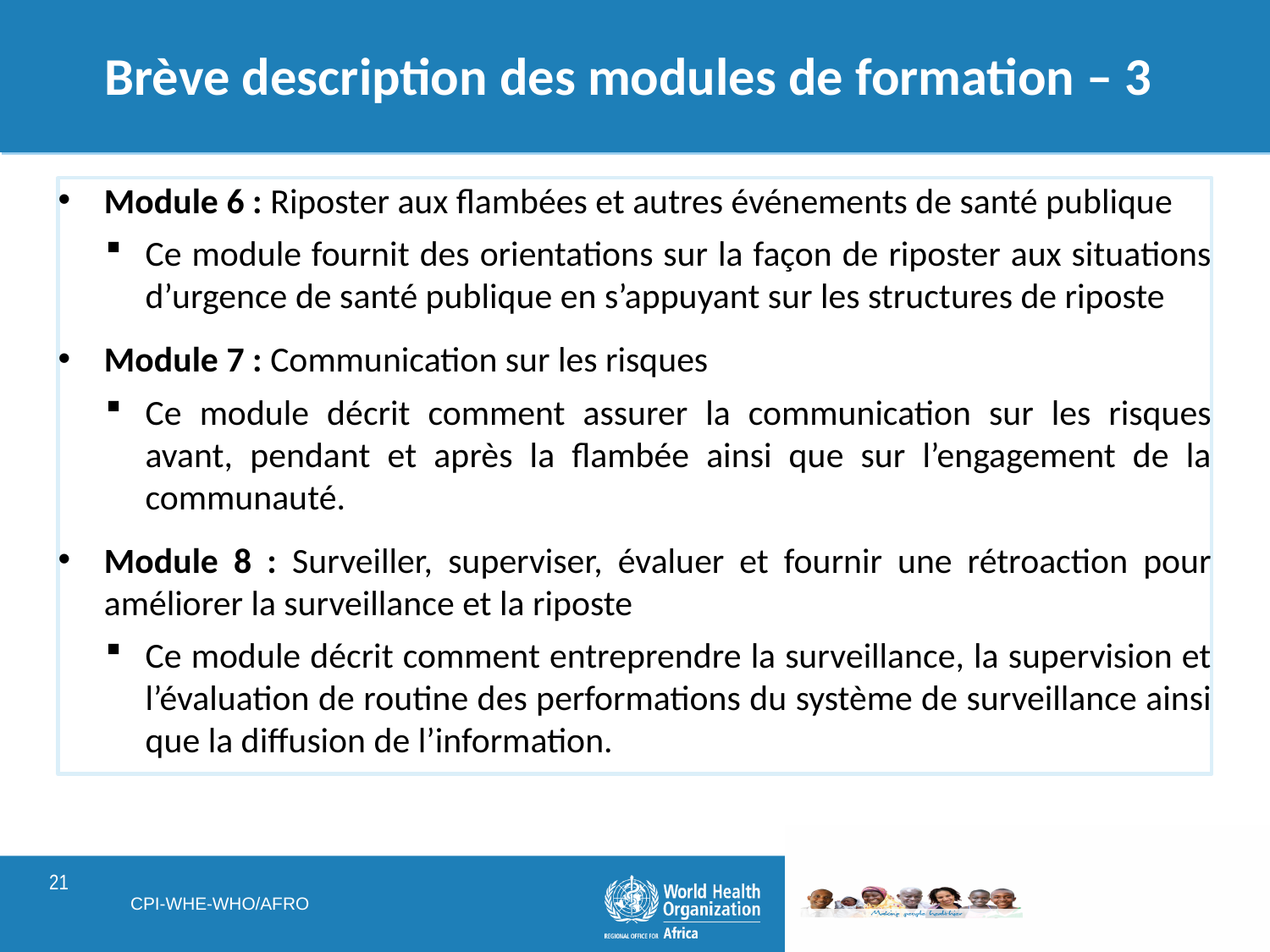

# Brève description des modules de formation – 3
Module 6 : Riposter aux flambées et autres événements de santé publique
Ce module fournit des orientations sur la façon de riposter aux situations d’urgence de santé publique en s’appuyant sur les structures de riposte
Module 7 : Communication sur les risques
Ce module décrit comment assurer la communication sur les risques avant, pendant et après la flambée ainsi que sur l’engagement de la communauté.
Module 8 : Surveiller, superviser, évaluer et fournir une rétroaction pour améliorer la surveillance et la riposte
Ce module décrit comment entreprendre la surveillance, la supervision et l’évaluation de routine des performations du système de surveillance ainsi que la diffusion de l’information.

CPI-WHE-WHO/AFRO
21